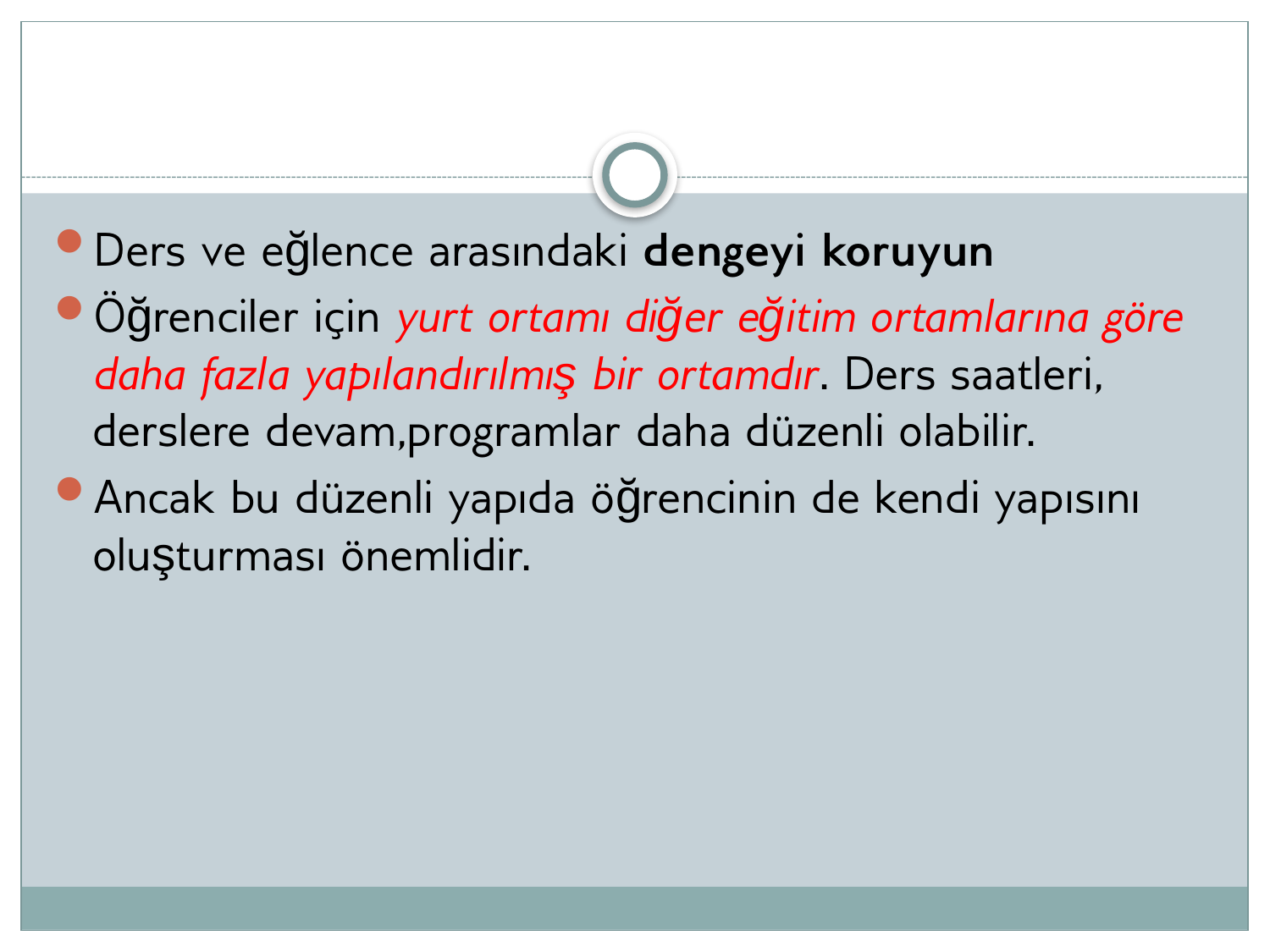

Ders ve eğlence arasındaki dengeyi koruyun
Öğrenciler için yurt ortamı diğer eğitim ortamlarına göre daha fazla yapılandırılmış bir ortamdır. Ders saatleri, derslere devam,programlar daha düzenli olabilir.
Ancak bu düzenli yapıda öğrencinin de kendi yapısını oluşturması önemlidir.